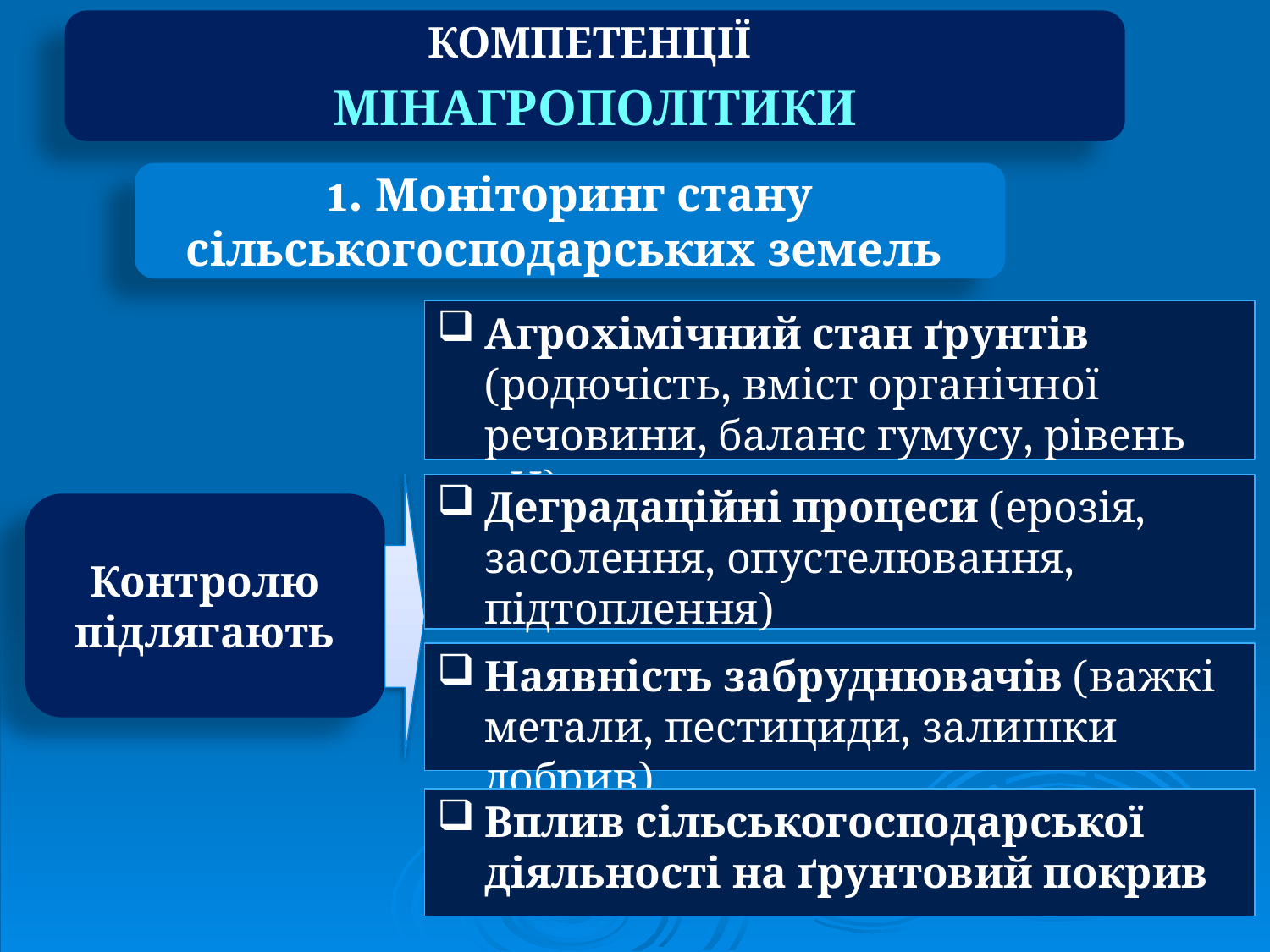

КОМПЕТЕНЦІЇ
МІНАГРОПОЛІТИКИ
1. Моніторинг стану сільськогосподарських земель
Агрохімічний стан ґрунтів (родючість, вміст органічної речовини, баланс гумусу, рівень pH)

Деградаційні процеси (ерозія, засолення, опустелювання, підтоплення)
Контролю підлягають
Наявність забруднювачів (важкі метали, пестициди, залишки добрив)
Вплив сільськогосподарської діяльності на ґрунтовий покрив